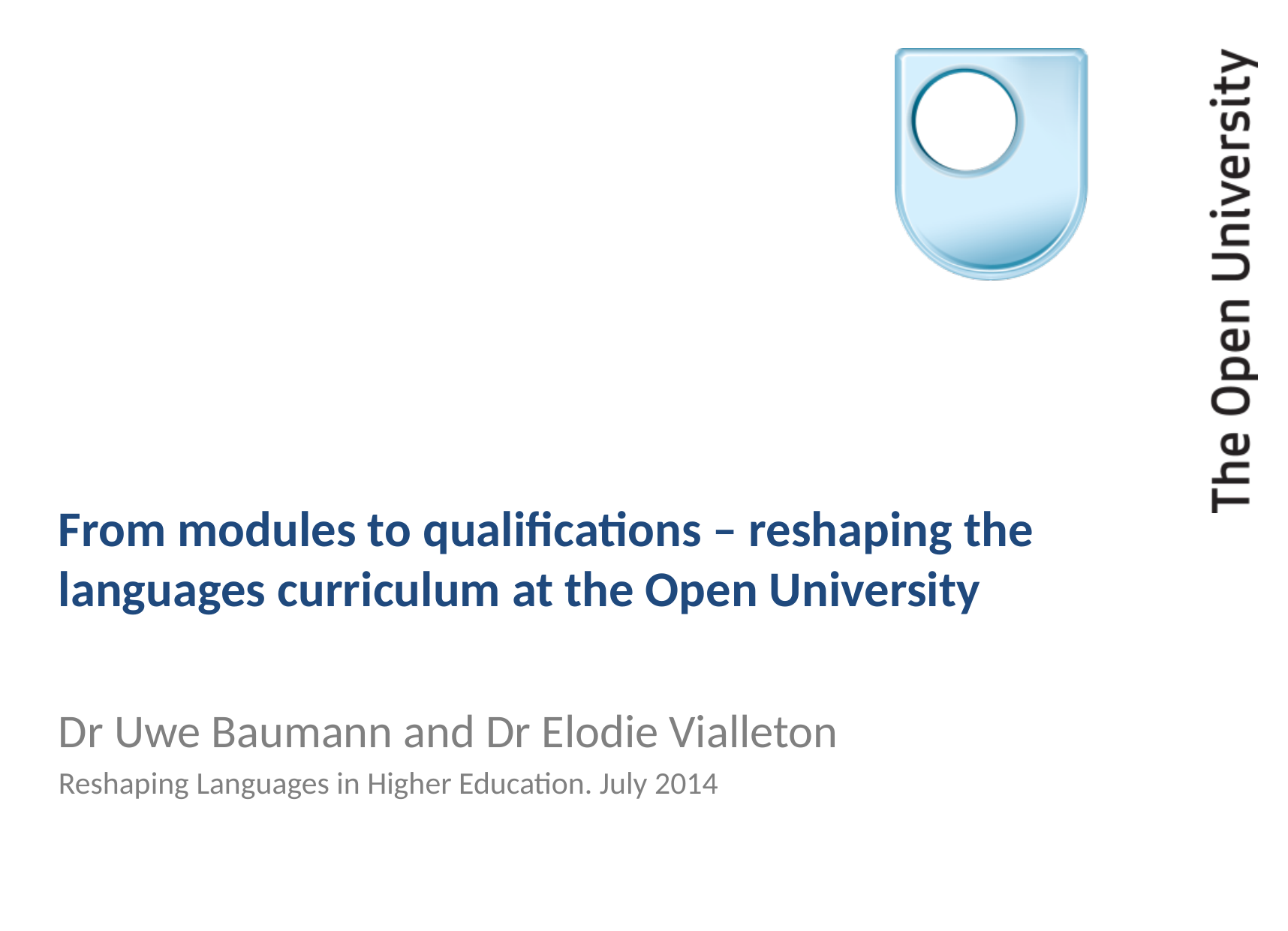

# From modules to qualifications – reshaping the languages curriculum at the Open University
Dr Uwe Baumann and Dr Elodie Vialleton
Reshaping Languages in Higher Education. July 2014